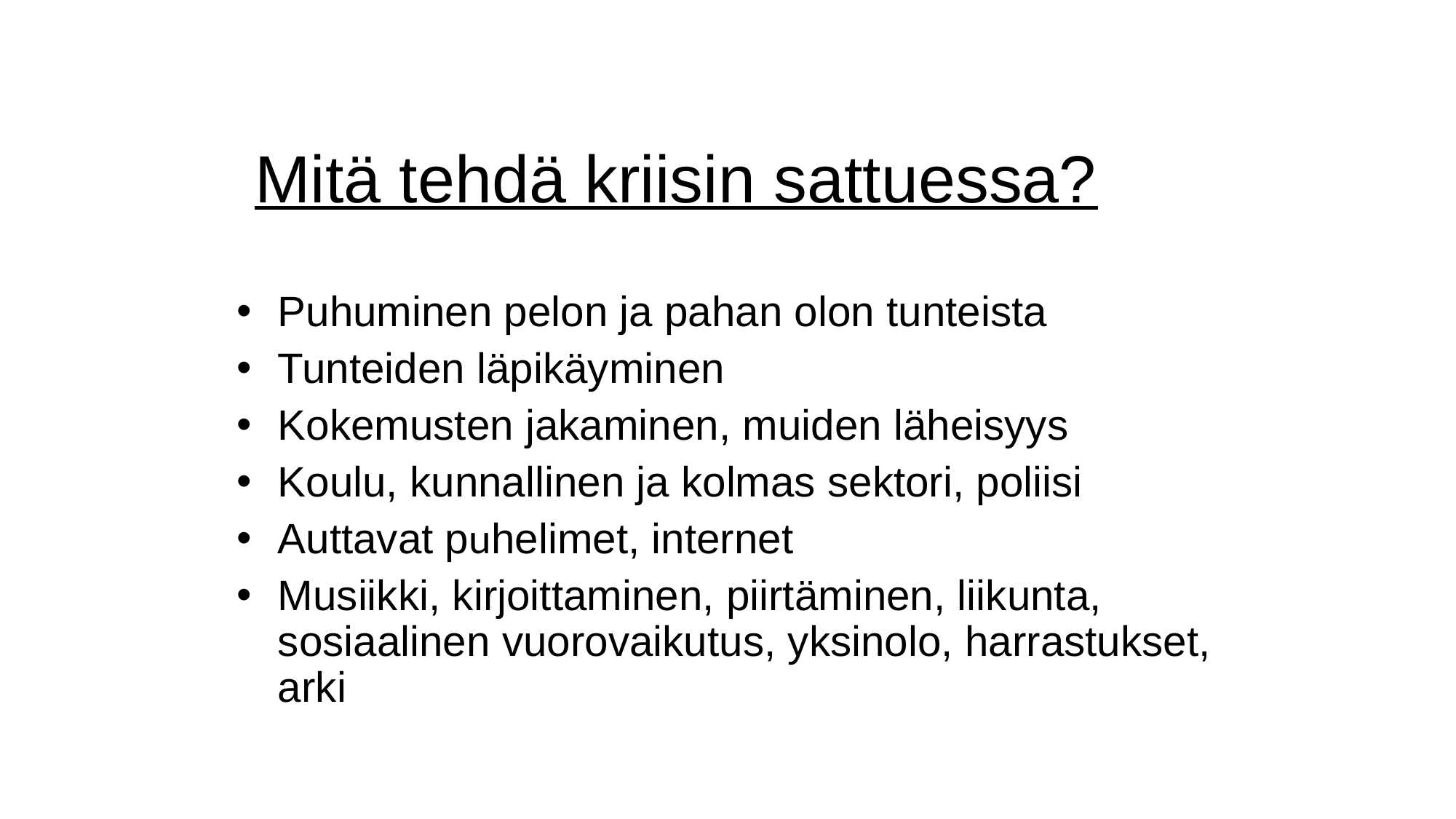

# Mitä tehdä kriisin sattuessa?
Puhuminen pelon ja pahan olon tunteista
Tunteiden läpikäyminen
Kokemusten jakaminen, muiden läheisyys
Koulu, kunnallinen ja kolmas sektori, poliisi
Auttavat puhelimet, internet
Musiikki, kirjoittaminen, piirtäminen, liikunta, sosiaalinen vuorovaikutus, yksinolo, harrastukset, arki